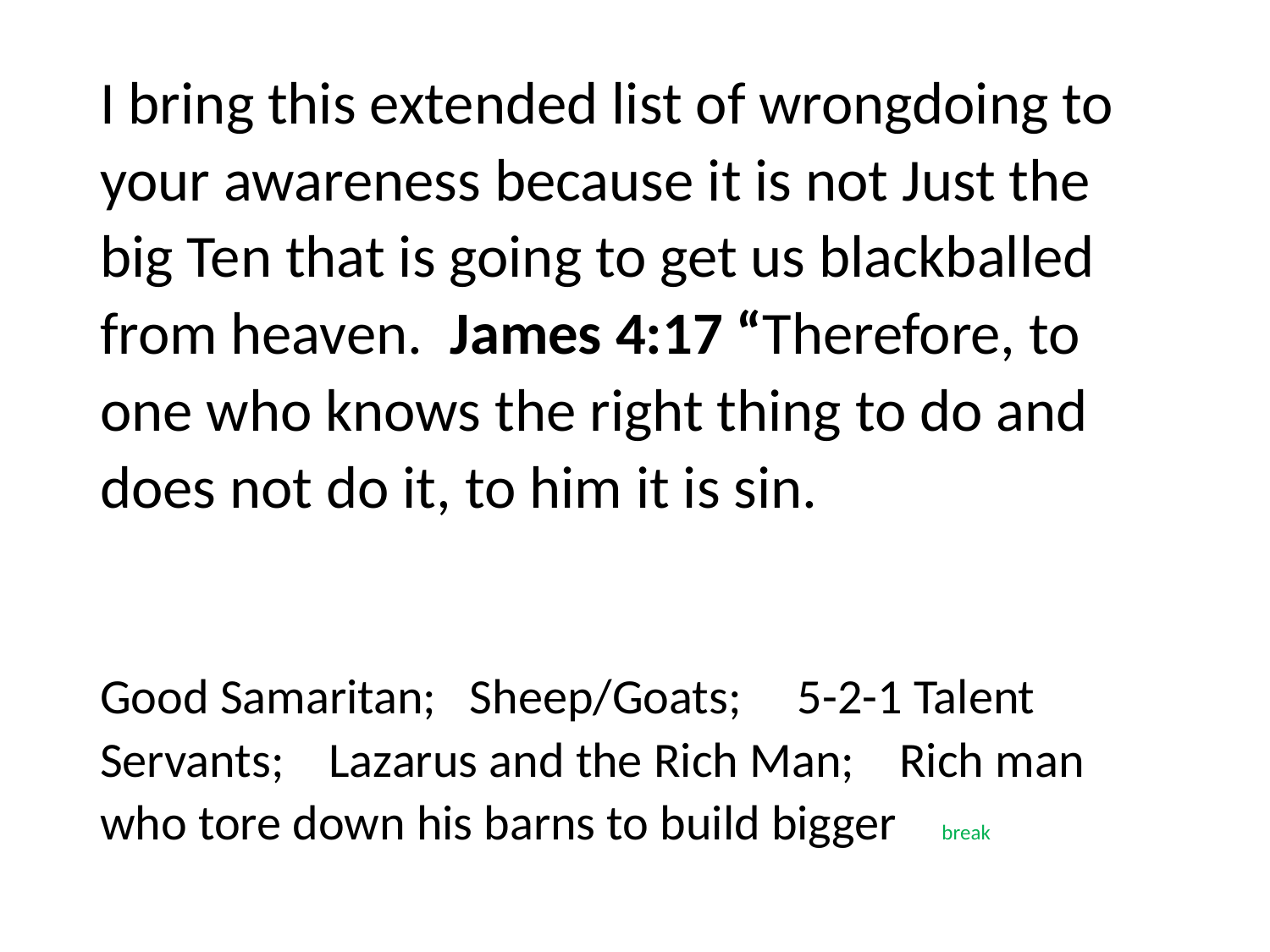

#
I bring this extended list of wrongdoing to your awareness because it is not Just the big Ten that is going to get us blackballed from heaven.  James 4:17 “Therefore, to one who knows the right thing to do and does not do it, to him it is sin.

Good Samaritan;   Sheep/Goats;     5-2-1 Talent Servants;    Lazarus and the Rich Man;    Rich man who tore down his barns to build bigger    break